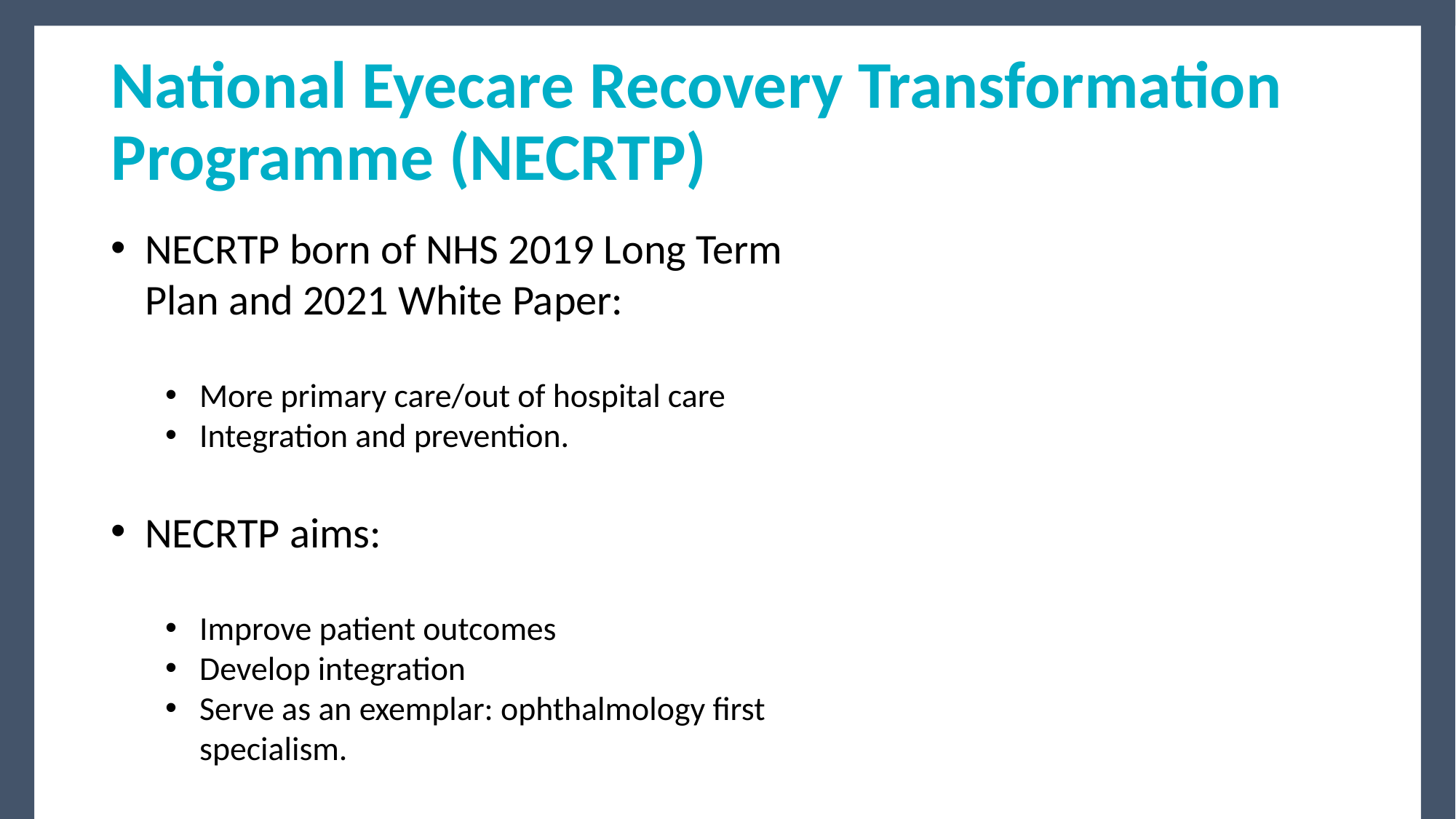

# National Eyecare Recovery Transformation Programme (NECRTP)
NECRTP born of NHS 2019 Long Term Plan and 2021 White Paper:
More primary care/out of hospital care
Integration and prevention.

NECRTP aims:
Improve patient outcomes
Develop integration
Serve as an exemplar: ophthalmology first specialism.